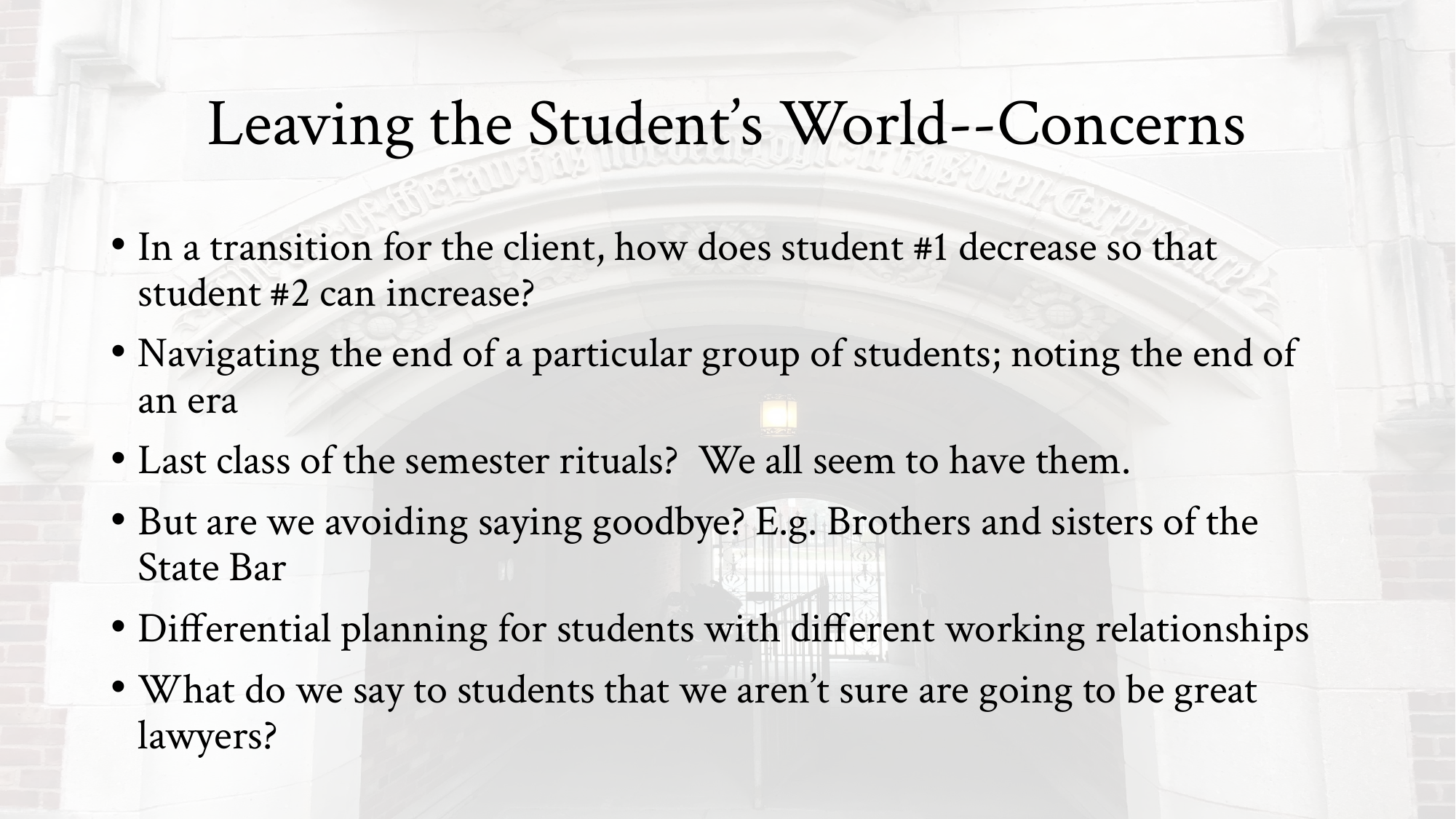

# Leaving the Student’s World--Concerns
In a transition for the client, how does student #1 decrease so that student #2 can increase?
Navigating the end of a particular group of students; noting the end of an era
Last class of the semester rituals?  We all seem to have them.
But are we avoiding saying goodbye? E.g. Brothers and sisters of the State Bar
Differential planning for students with different working relationships
What do we say to students that we aren’t sure are going to be great lawyers?